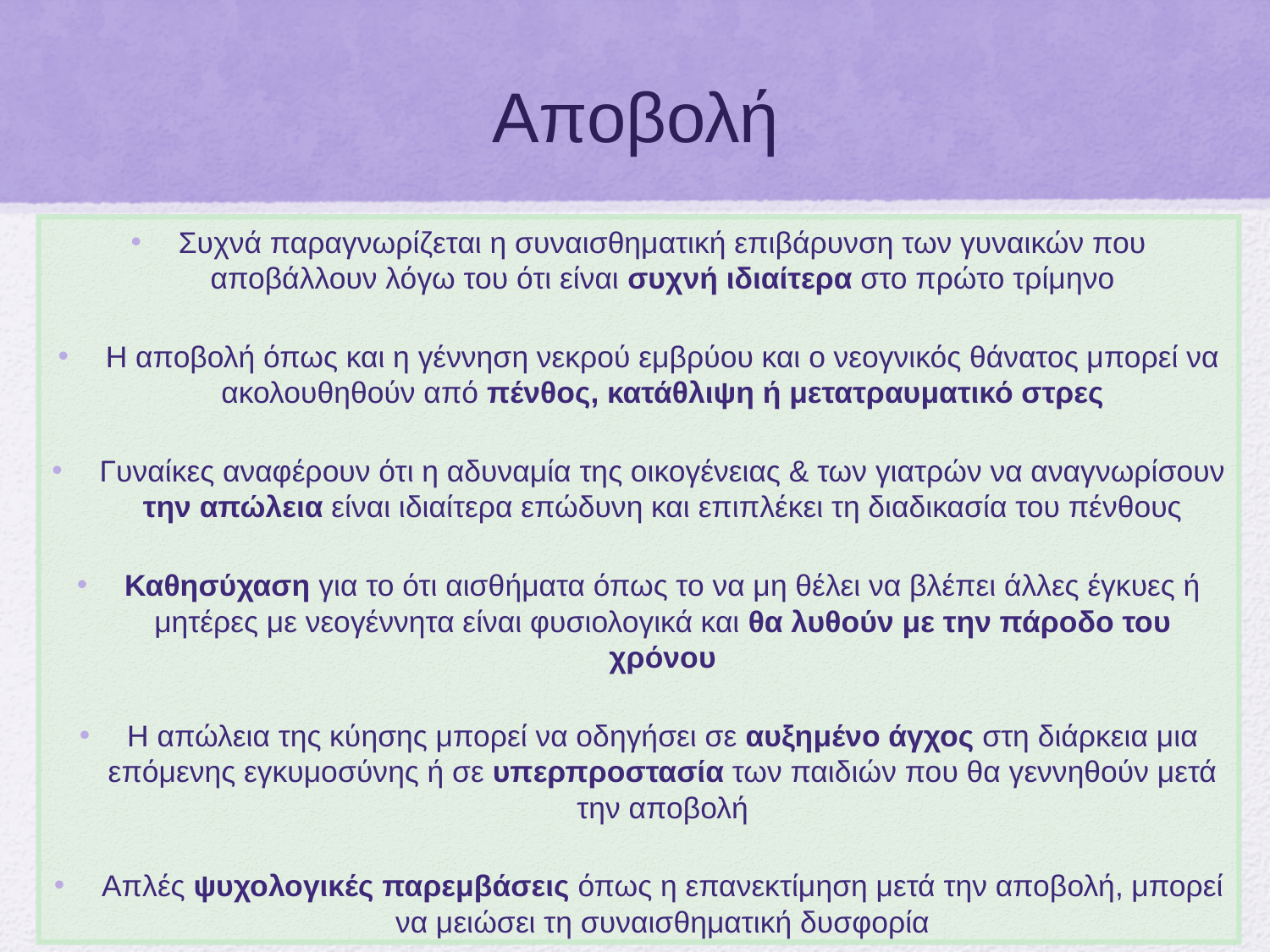

# Αποβολή
Συχνά παραγνωρίζεται η συναισθηματική επιβάρυνση των γυναικών που αποβάλλουν λόγω του ότι είναι συχνή ιδιαίτερα στο πρώτο τρίμηνο
Η αποβολή όπως και η γέννηση νεκρού εμβρύου και ο νεογνικός θάνατος μπορεί να ακολουθηθούν από πένθος, κατάθλιψη ή μετατραυματικό στρες
Γυναίκες αναφέρουν ότι η αδυναμία της οικογένειας & των γιατρών να αναγνωρίσουν την απώλεια είναι ιδιαίτερα επώδυνη και επιπλέκει τη διαδικασία του πένθους
Καθησύχαση για το ότι αισθήματα όπως το να μη θέλει να βλέπει άλλες έγκυες ή μητέρες με νεογέννητα είναι φυσιολογικά και θα λυθούν με την πάροδο του χρόνου
Η απώλεια της κύησης μπορεί να οδηγήσει σε αυξημένο άγχος στη διάρκεια μια επόμενης εγκυμοσύνης ή σε υπερπροστασία των παιδιών που θα γεννηθούν μετά την αποβολή
Απλές ψυχολογικές παρεμβάσεις όπως η επανεκτίμηση μετά την αποβολή, μπορεί να μειώσει τη συναισθηματική δυσφορία